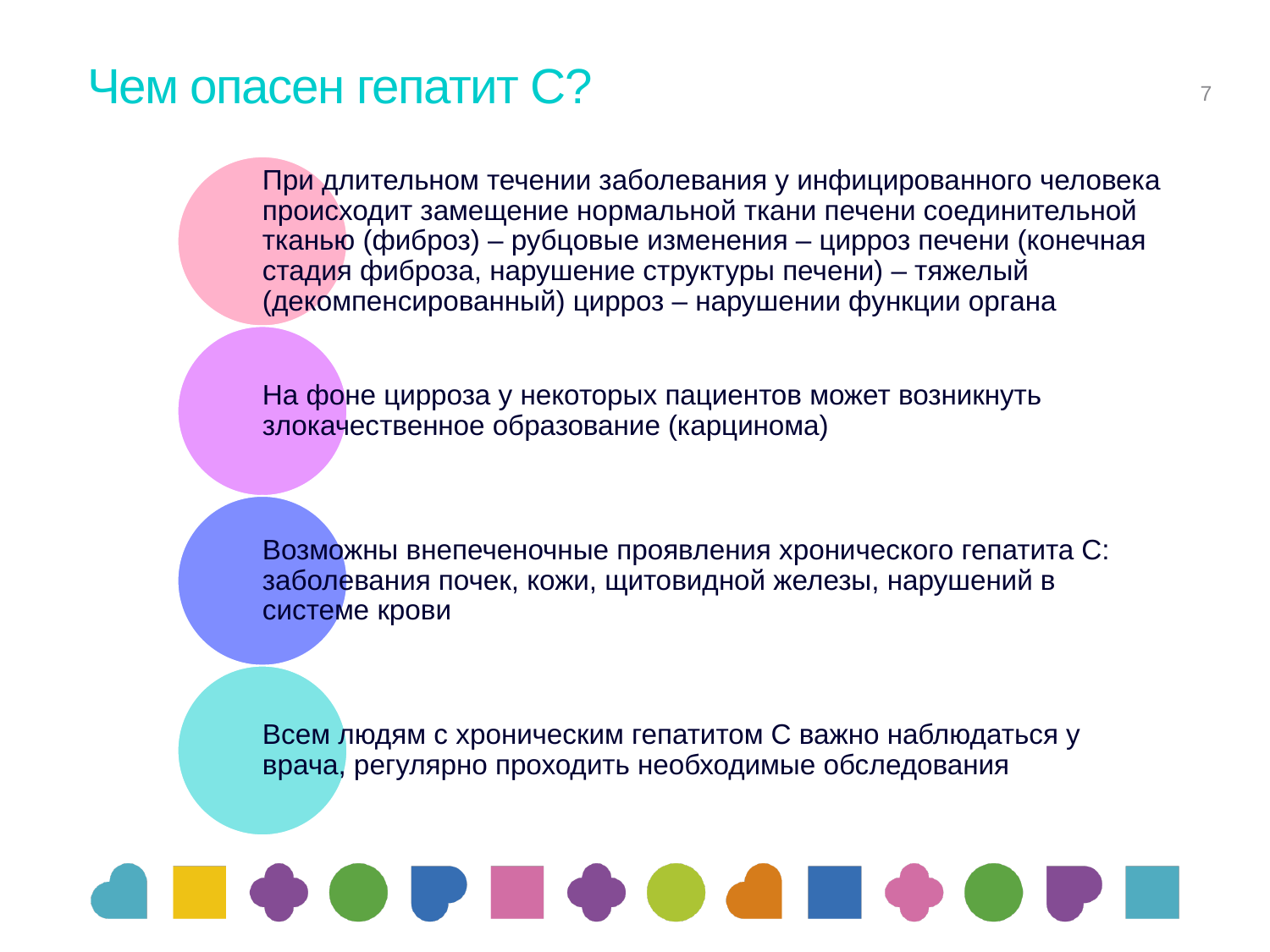

# Чем опасен гепатит С?
7
При длительном течении заболевания у инфицированного человека происходит замещение нормальной ткани печени соединительной тканью (фиброз) – рубцовые изменения – цирроз печени (конечная стадия фиброза, нарушение структуры печени) – тяжелый (декомпенсированный) цирроз – нарушении функции органа
На фоне цирроза у некоторых пациентов может возникнуть злокачественное образование (карцинома)
Возможны внепеченочные проявления хронического гепатита С: заболевания почек, кожи, щитовидной железы, нарушений в системе крови
Всем людям с хроническим гепатитом С важно наблюдаться у врача, регулярно проходить необходимые обследования